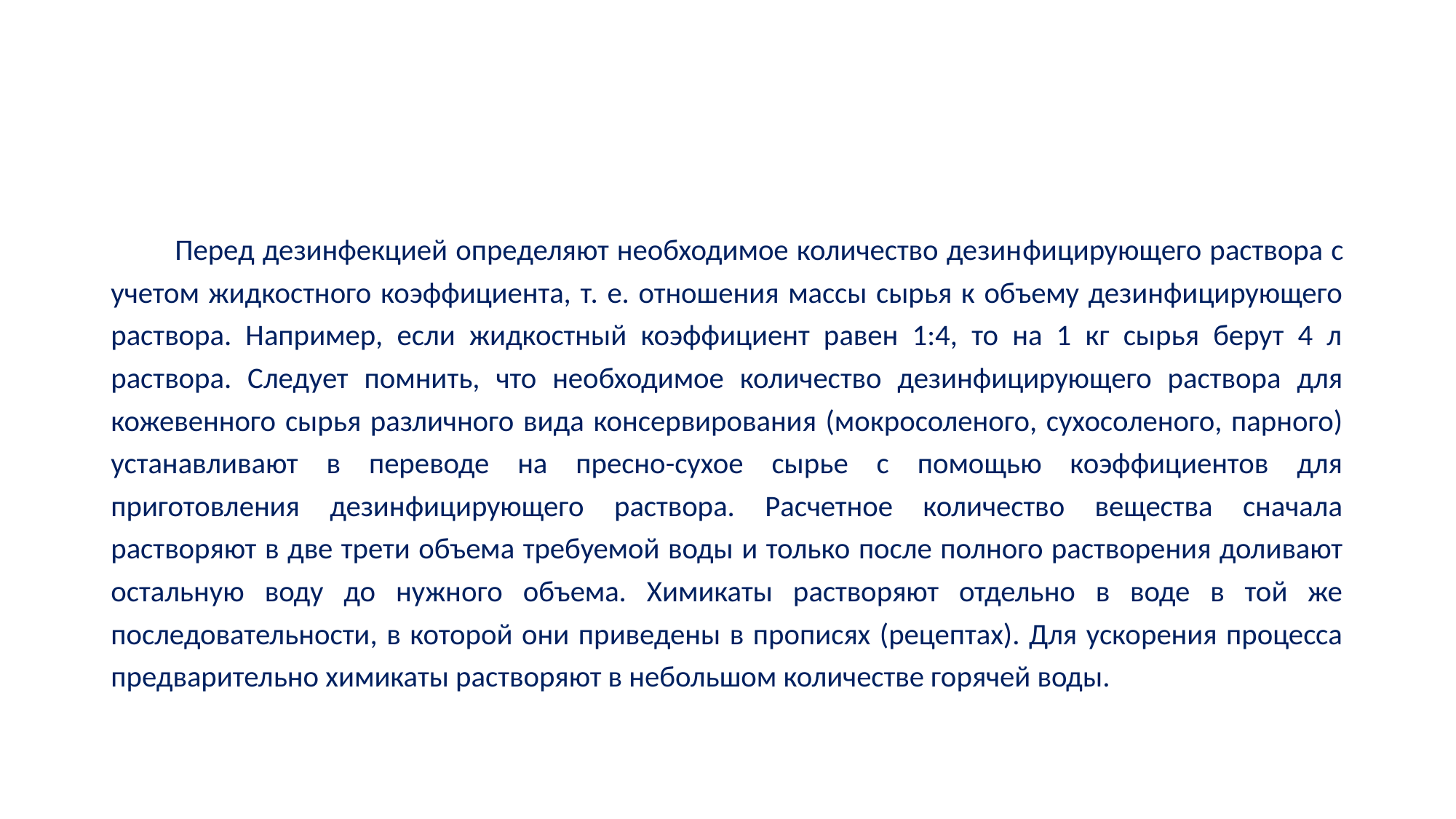

#
Перед дезинфекцией определяют необходимое количество дезин­фицирующего раствора с учетом жидкостного коэффициента, т. е. отношения массы сырья к объему дезинфицирующего раствора. Например, если жидкостный коэффициент равен 1:4, то на 1 кг сырья берут 4 л раствора. Следует помнить, что необходимое количество дезинфицирующего раствора для кожевенного сырья различного вида консервирования (мокросоленого, сухосоленого, парного) устанавливают в переводе на пресно-сухое сырье с помощью коэффициентов для приготовления дезинфицирующего раствора. Расчетное количество вещества сначала растворяют в две трети объема требуемой воды и только после полного растворения доливают остальную воду до нужного объема. Химикаты растворяют отдельно в воде в той же последовательности, в которой они приведены в прописях (рецептах). Для ускорения процесса предварительно химикаты растворяют в небольшом количестве горячей воды.